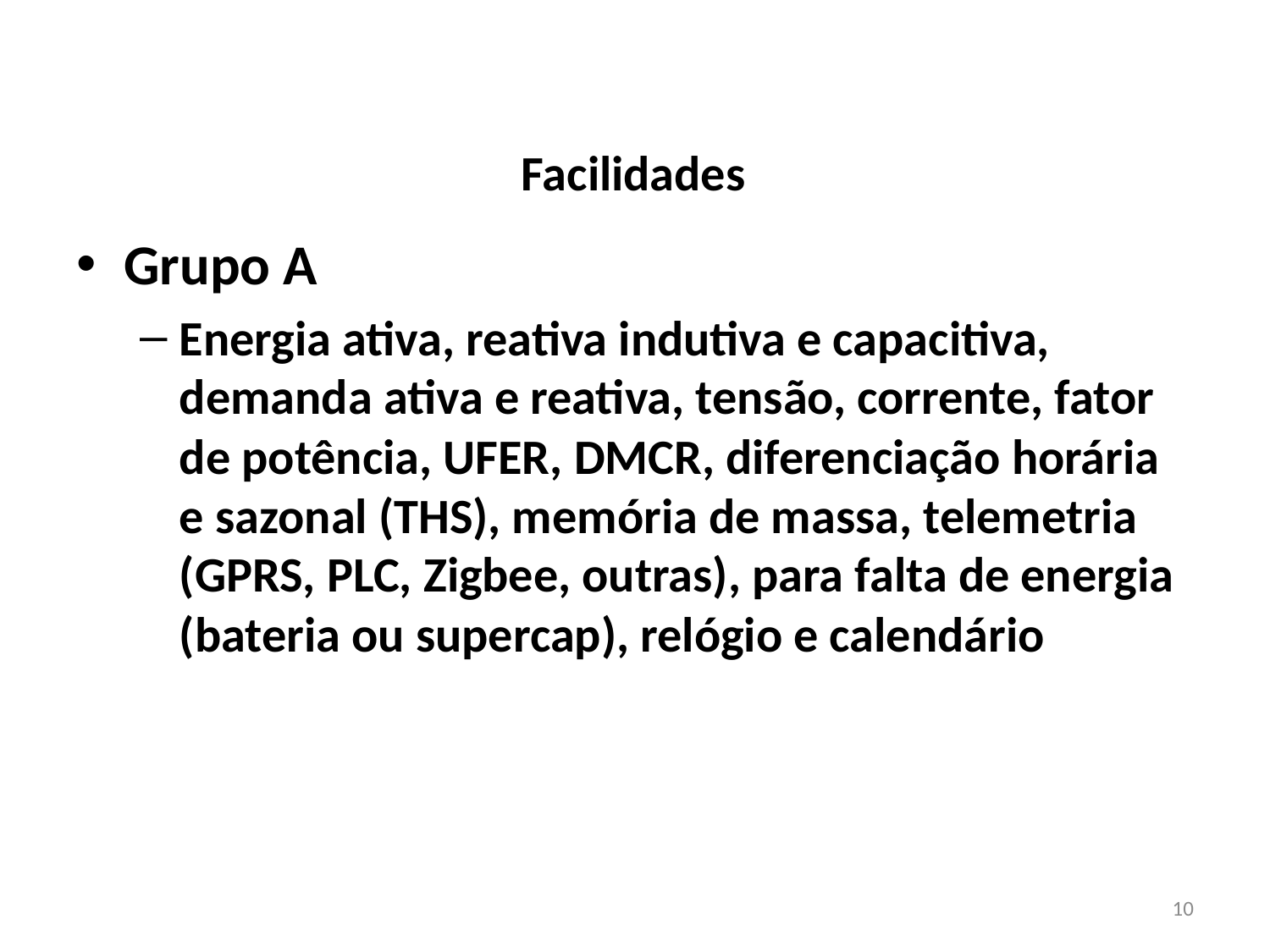

# Facilidades
Grupo A
Energia ativa, reativa indutiva e capacitiva, demanda ativa e reativa, tensão, corrente, fator de potência, UFER, DMCR, diferenciação horária e sazonal (THS), memória de massa, telemetria (GPRS, PLC, Zigbee, outras), para falta de energia (bateria ou supercap), relógio e calendário
10